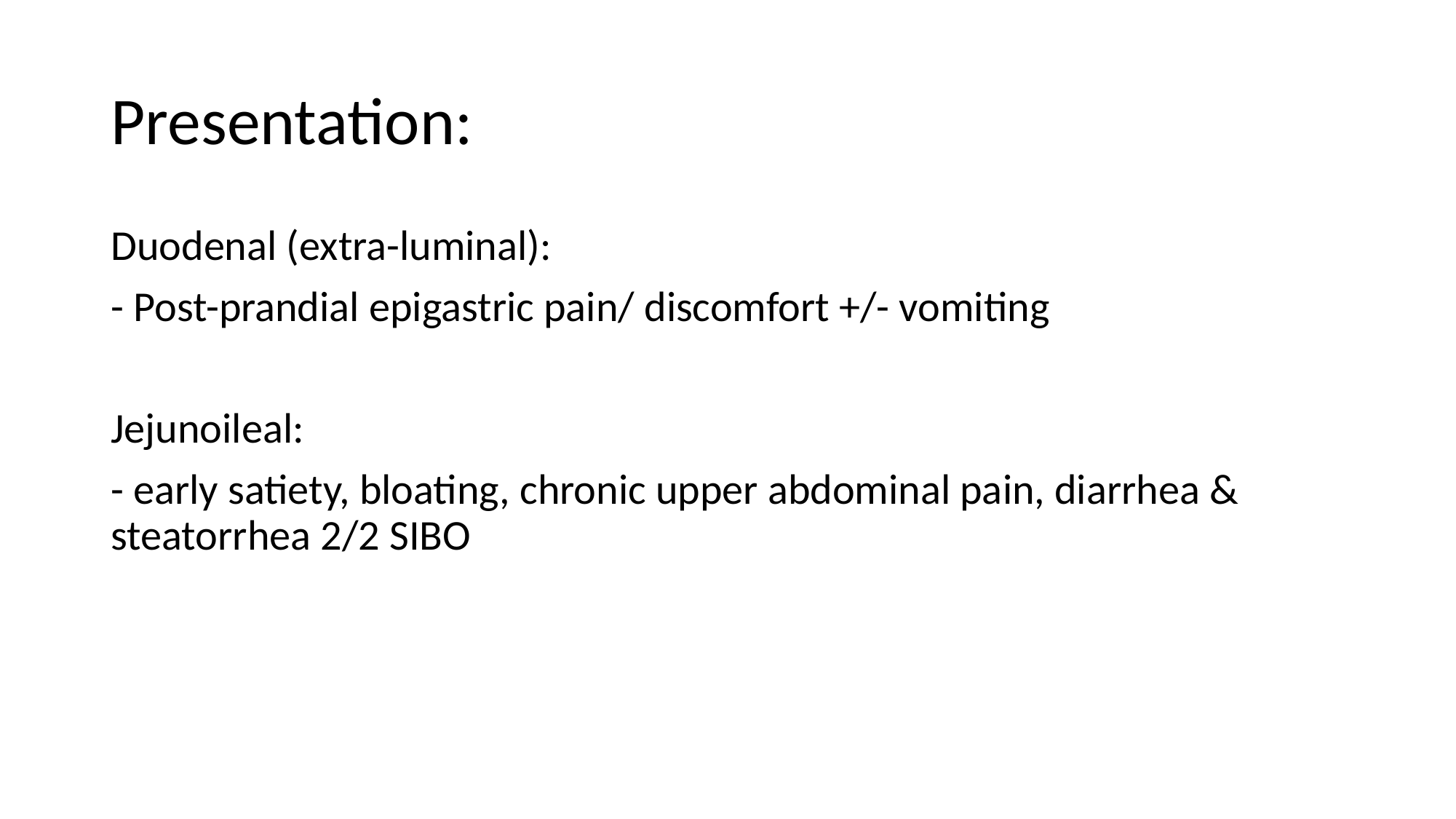

# Presentation:
Duodenal (extra-luminal):
- Post-prandial epigastric pain/ discomfort +/- vomiting

Jejunoileal:
- early satiety, bloating, chronic upper abdominal pain, diarrhea &  steatorrhea 2/2 SIBO